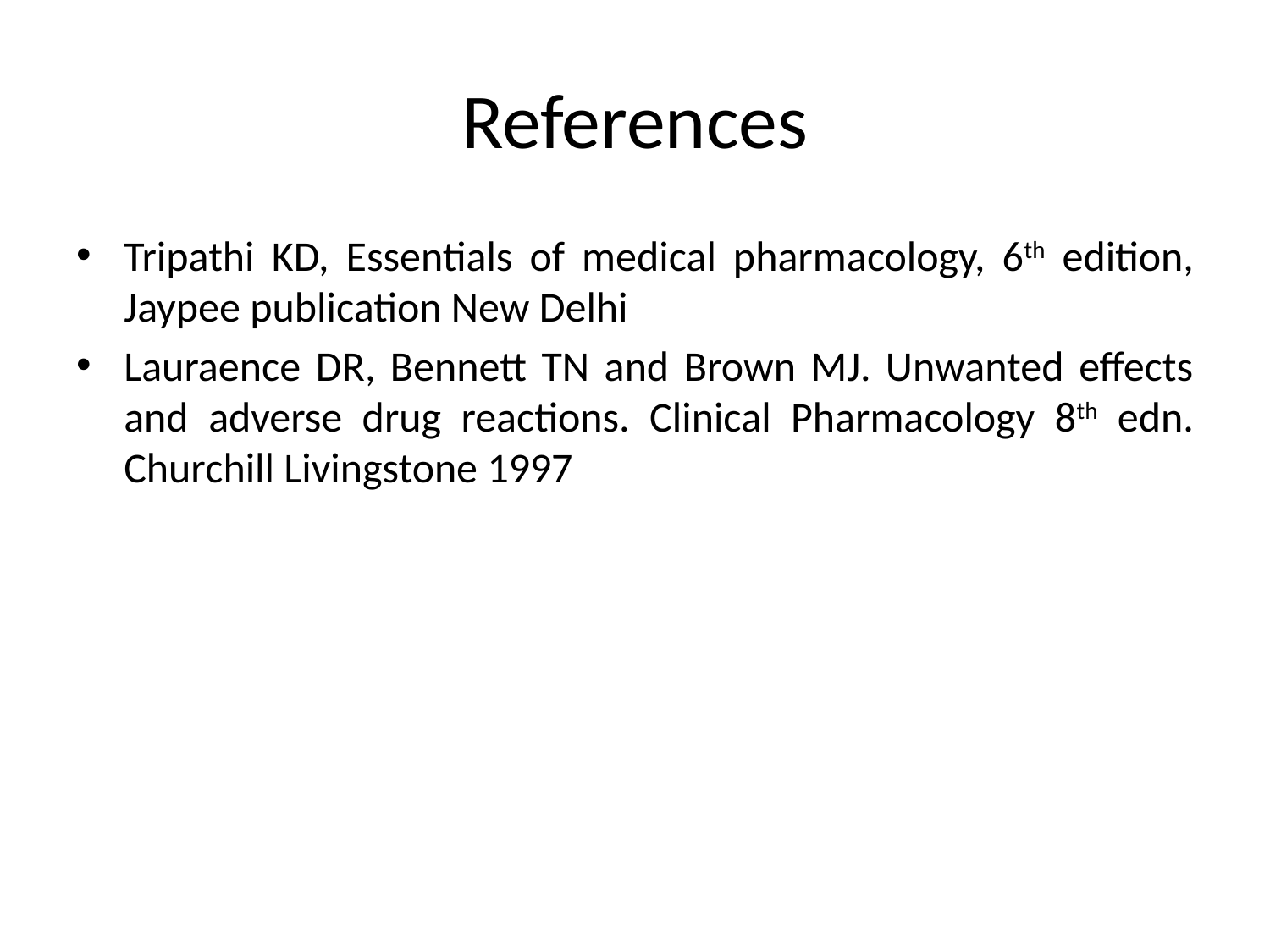

# References
Tripathi KD, Essentials of medical pharmacology, 6th edition, Jaypee publication New Delhi
Lauraence DR, Bennett TN and Brown MJ. Unwanted effects and adverse drug reactions. Clinical Pharmacology 8th edn. Churchill Livingstone 1997